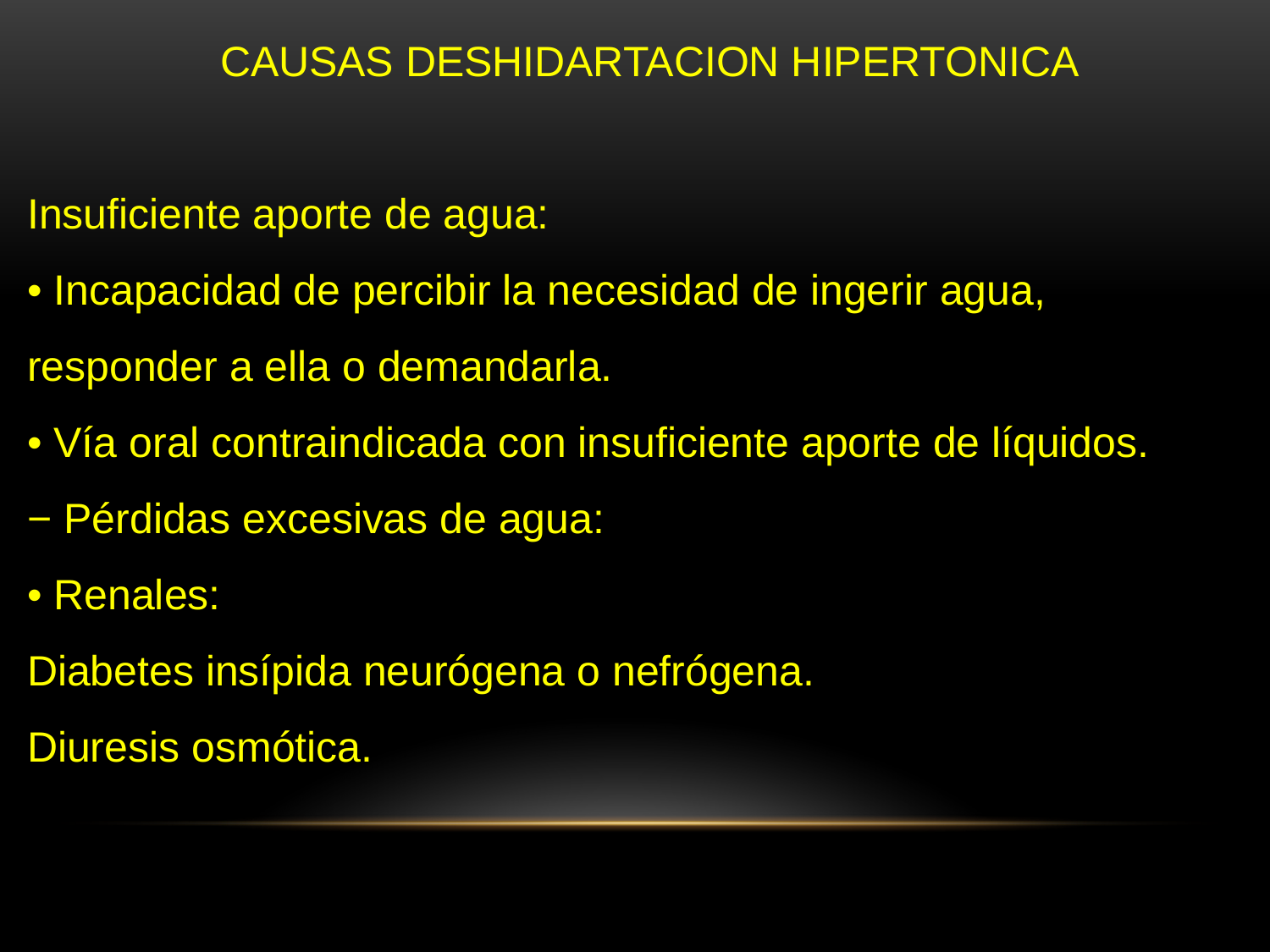

CAUSAS DESHIDARTACION HIPERTONICA

Insuficiente aporte de agua:
• Incapacidad de percibir la necesidad de ingerir agua,
responder a ella o demandarla.
• Vía oral contraindicada con insuficiente aporte de líquidos.
− Pérdidas excesivas de agua:
• Renales:
Diabetes insípida neurógena o nefrógena.
Diuresis osmótica.